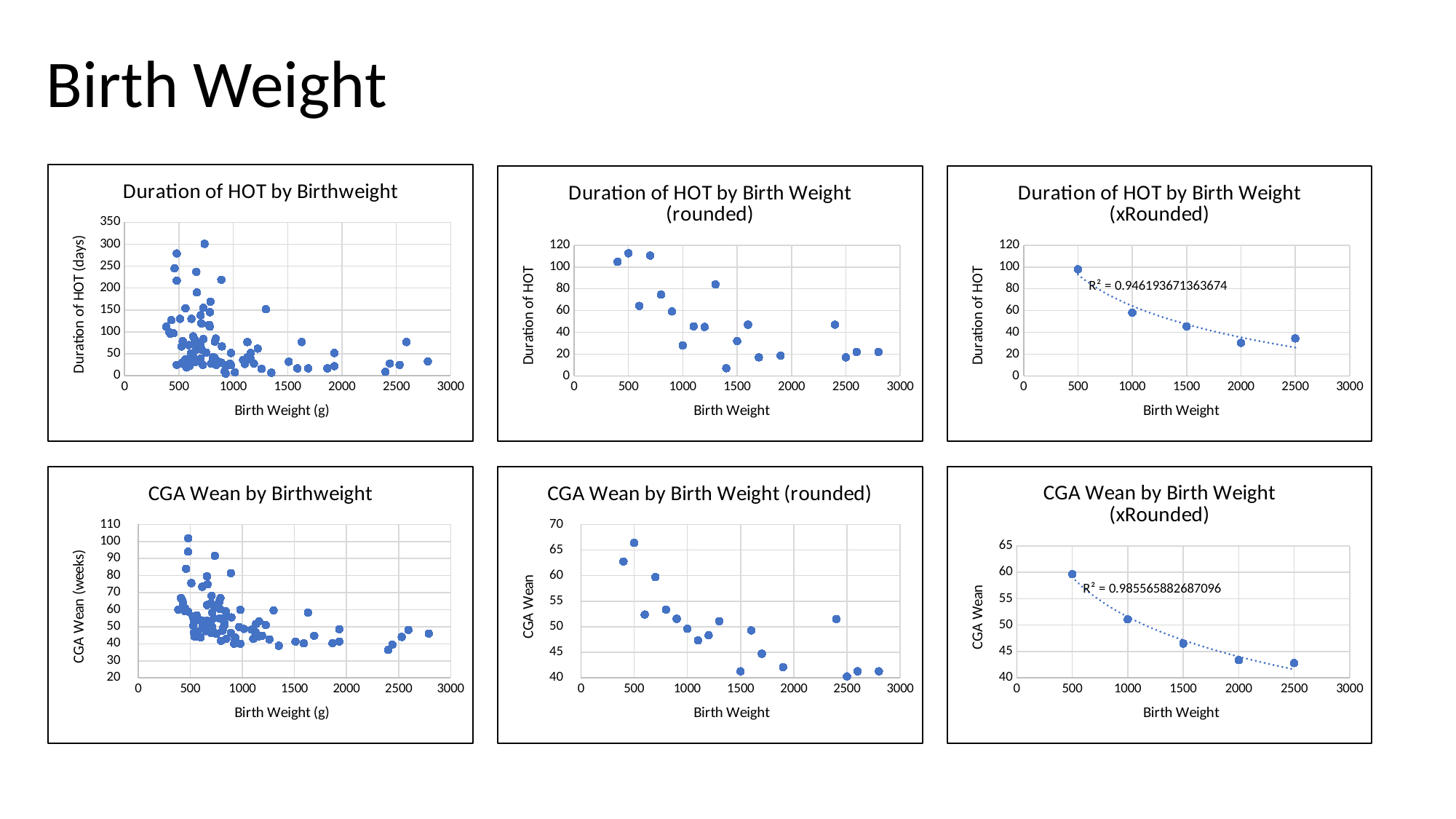

# Birth Weight

### Chart: Duration of HOT by Birthweight

| Category |  |
|---|---|

### Chart: Duration of HOT by Birth Weight (xRounded)

| Category |  |
|---|---|

### Chart: Duration of HOT by Birth Weight (rounded)

| Category |  |
|---|---|

### Chart: CGA Wean by Birthweight

| Category |  |
|---|---|

### Chart: CGA Wean by Birth Weight (rounded)

| Category |  |
|---|---|

### Chart: CGA Wean by Birth Weight (xRounded)

| Category |  |
|---|---|